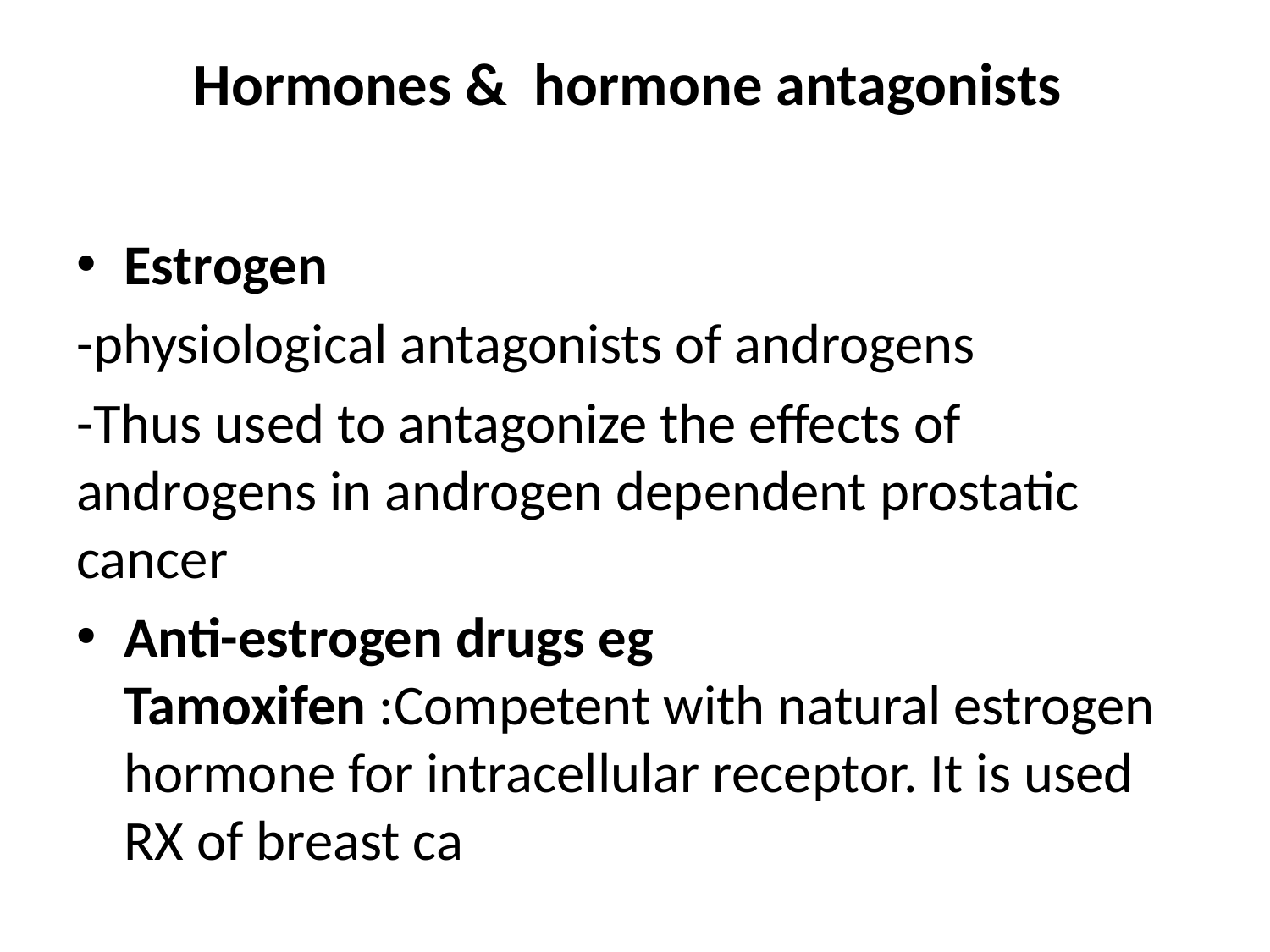

# Hormones &  hormone antagonists
Estrogen
-physiological antagonists of androgens
-Thus used to antagonize the effects of androgens in androgen dependent prostatic cancer
Anti-estrogen drugs eg Tamoxifen :Competent with natural estrogen hormone for intracellular receptor. It is used RX of breast ca